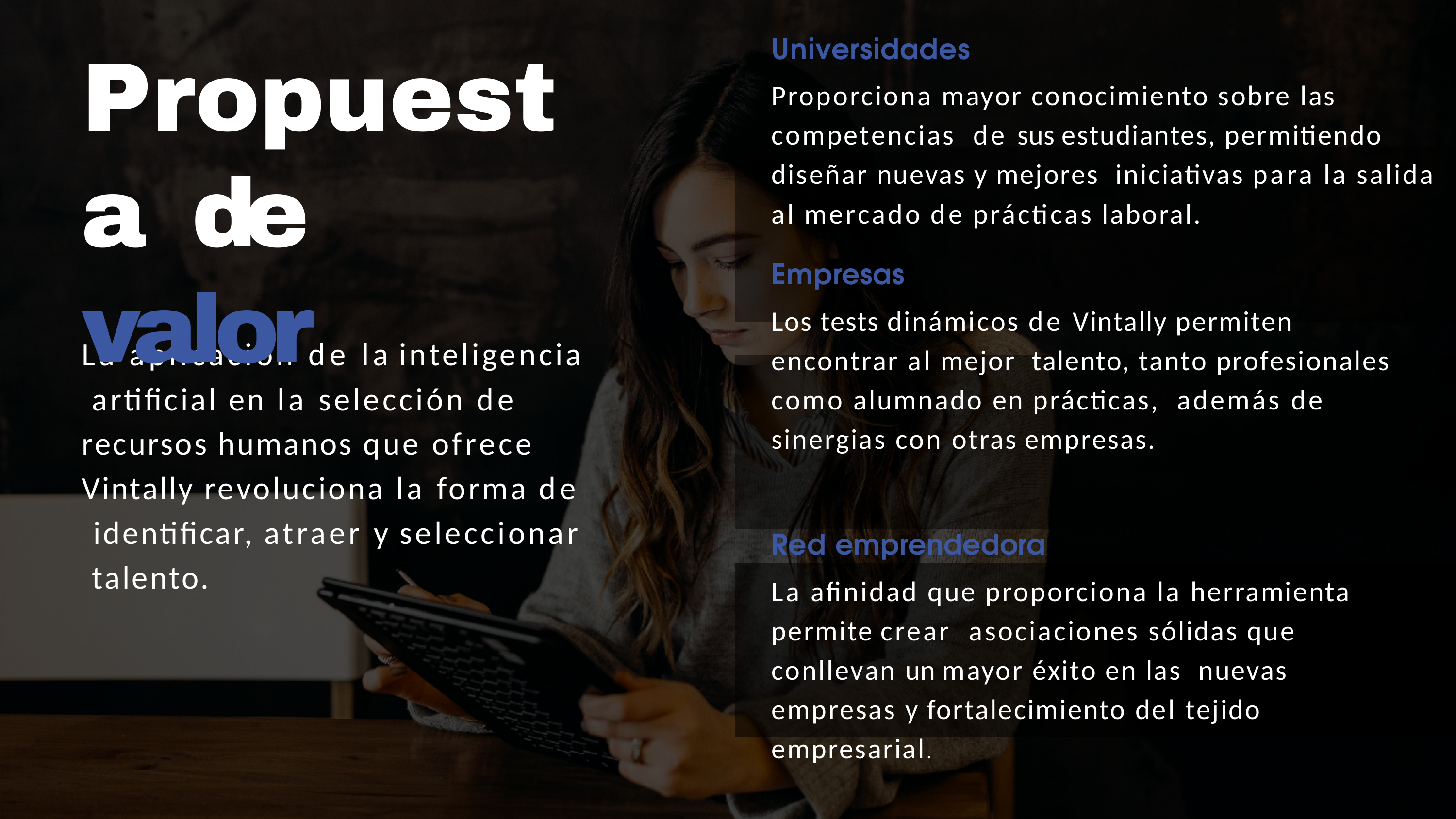

Universidades
Proporciona mayor conocimiento sobre las competencias  de sus estudiantes, permitiendo diseñar nuevas y mejores  iniciativas para la salida al mercado de prácticas laboral.
# Propuesta  de   valor
Empresas
Los tests dinámicos de Vintally permiten encontrar al mejor  talento, tanto profesionales como alumnado en prácticas,  además de sinergias con otras empresas.

Red emprendedora
La afinidad que proporciona la herramienta permite crear  asociaciones sólidas que conllevan un mayor éxito en las  nuevas empresas y fortalecimiento del tejido empresarial.
La aplicación de la inteligencia  artificial en la selección de  recursos humanos que ofrece  Vintally revoluciona la forma de  identificar, atraer y seleccionar  talento.